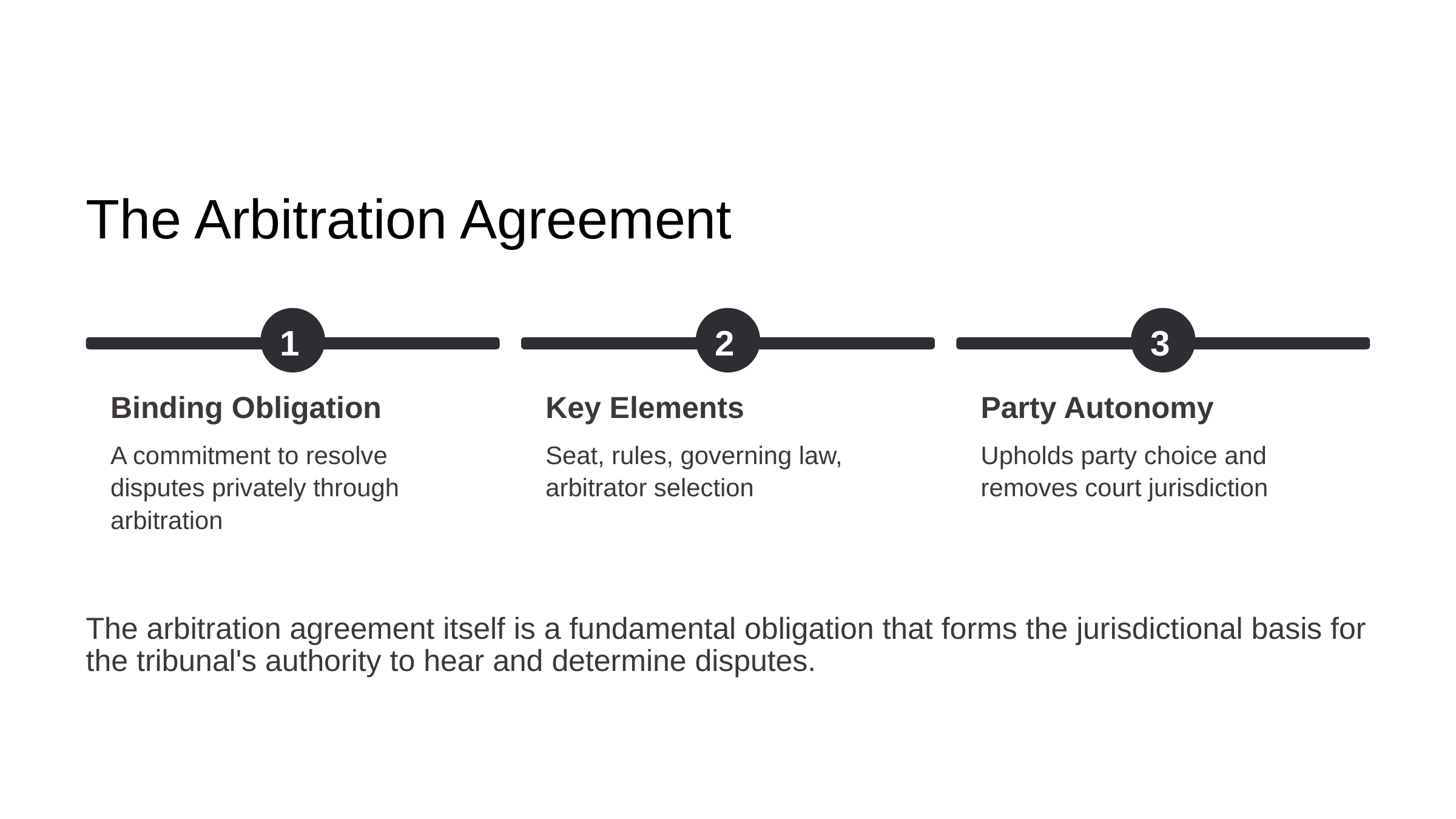

The Arbitration Agreement

1
2
3

Binding Obligation
Key Elements
Party Autonomy
A commitment to resolve disputes privately through arbitration
Seat, rules, governing law, arbitrator selection
Upholds party choice and removes court jurisdiction
The arbitration agreement itself is a fundamental obligation that forms the jurisdictional basis for the tribunal's authority to hear and determine disputes.